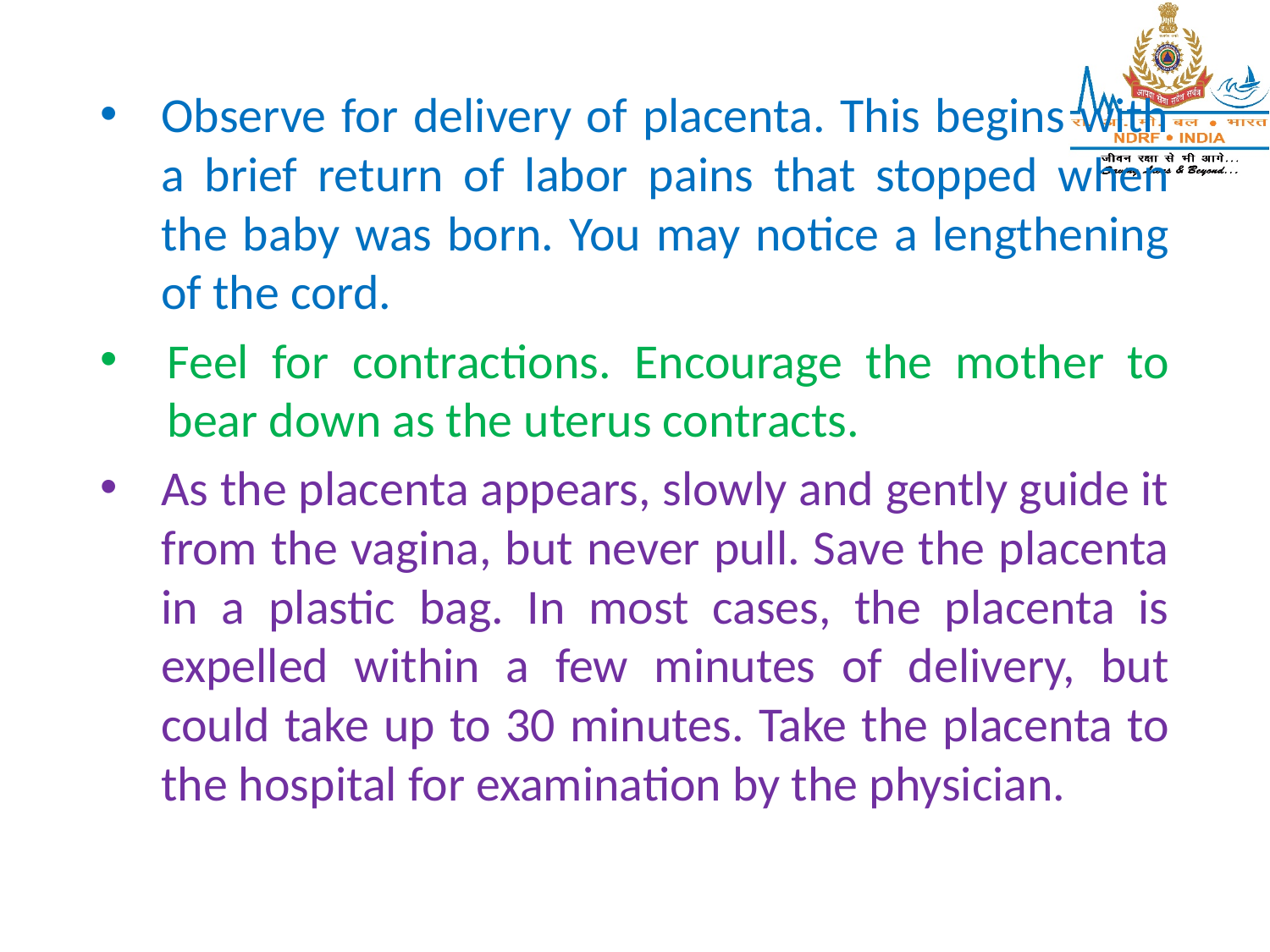

Observe for delivery of placenta. This begins with a brief return of labor pains that stopped when the baby was born. You may notice a lengthening of the cord.
Feel for contractions. Encourage the mother to bear down as the uterus contracts.
As the placenta appears, slowly and gently guide it from the vagina, but never pull. Save the placenta in a plastic bag. In most cases, the placenta is expelled within a few minutes of delivery, but could take up to 30 minutes. Take the placenta to the hospital for examination by the physician.